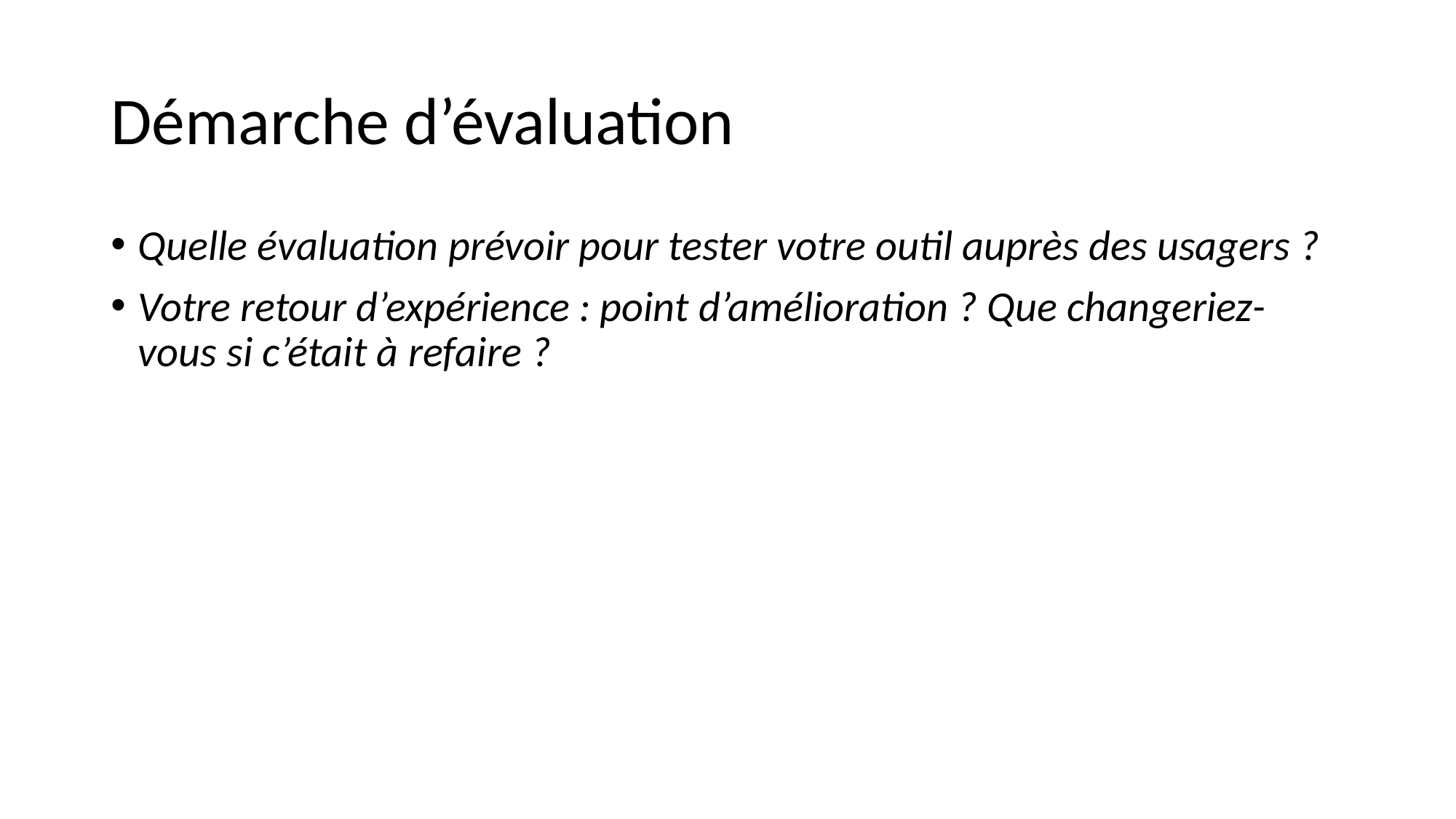

# Démarche d’évaluation
Quelle évaluation prévoir pour tester votre outil auprès des usagers ?
Votre retour d’expérience : point d’amélioration ? Que changeriez-vous si c’était à refaire ?